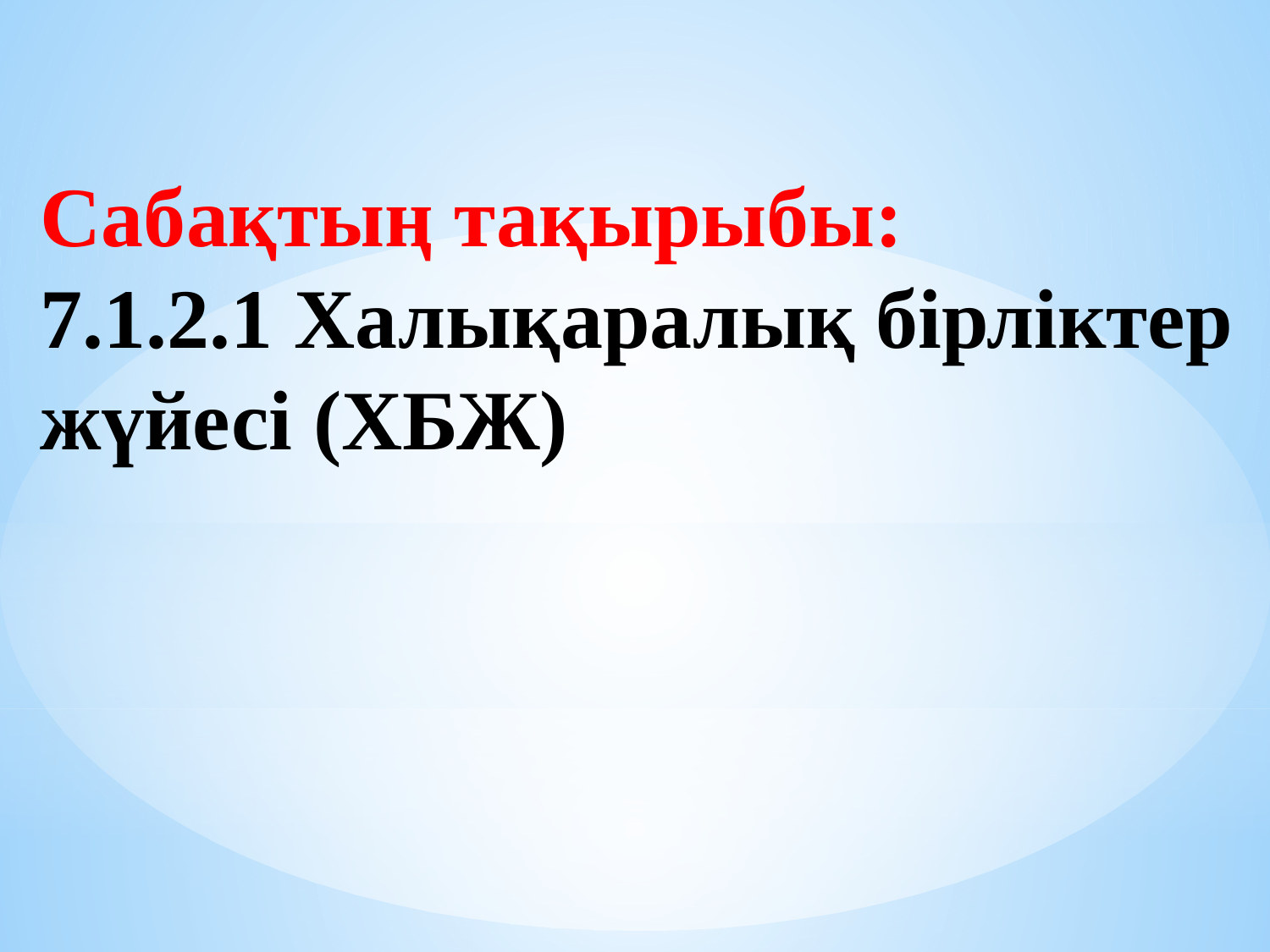

Сабақтың тақырыбы:
7.1.2.1 Халықаралық бірліктер жүйесі (ХБЖ)